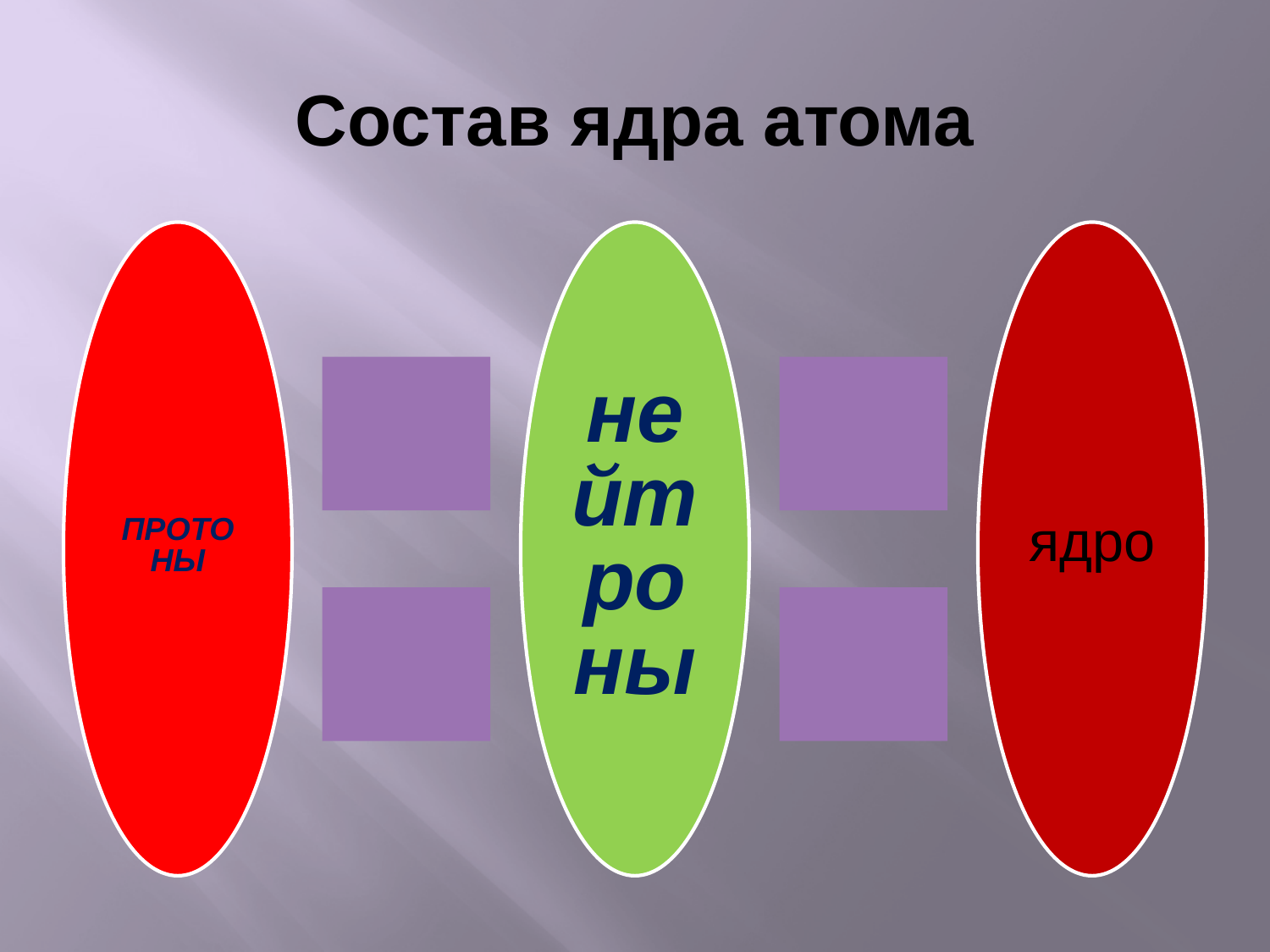

# Состав ядра атома
ПРОТОНЫ
нейтроны
ядро